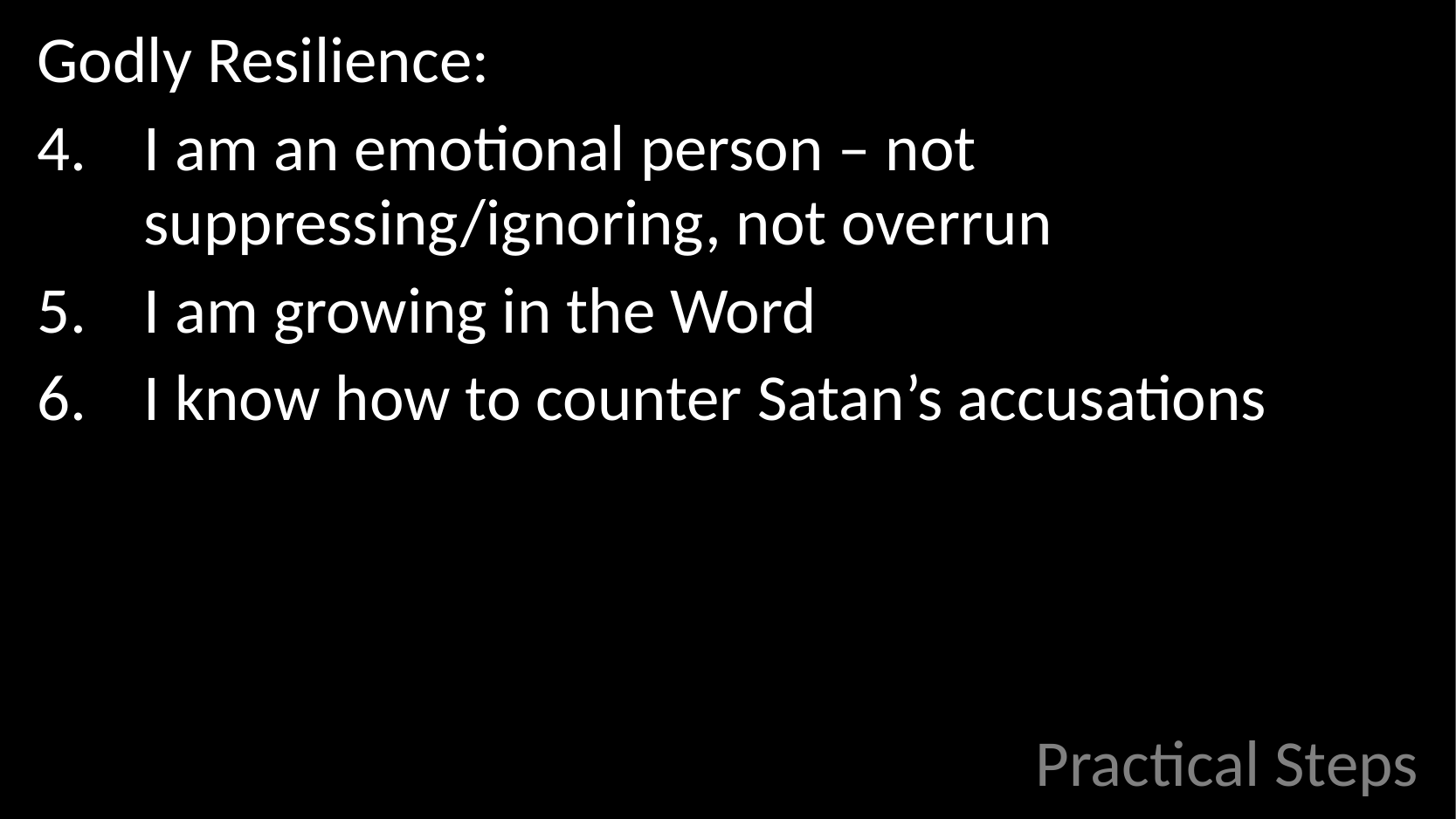

Godly Resilience:
I am an emotional person – not suppressing/ignoring, not overrun
I am growing in the Word
I know how to counter Satan’s accusations
# Practical Steps